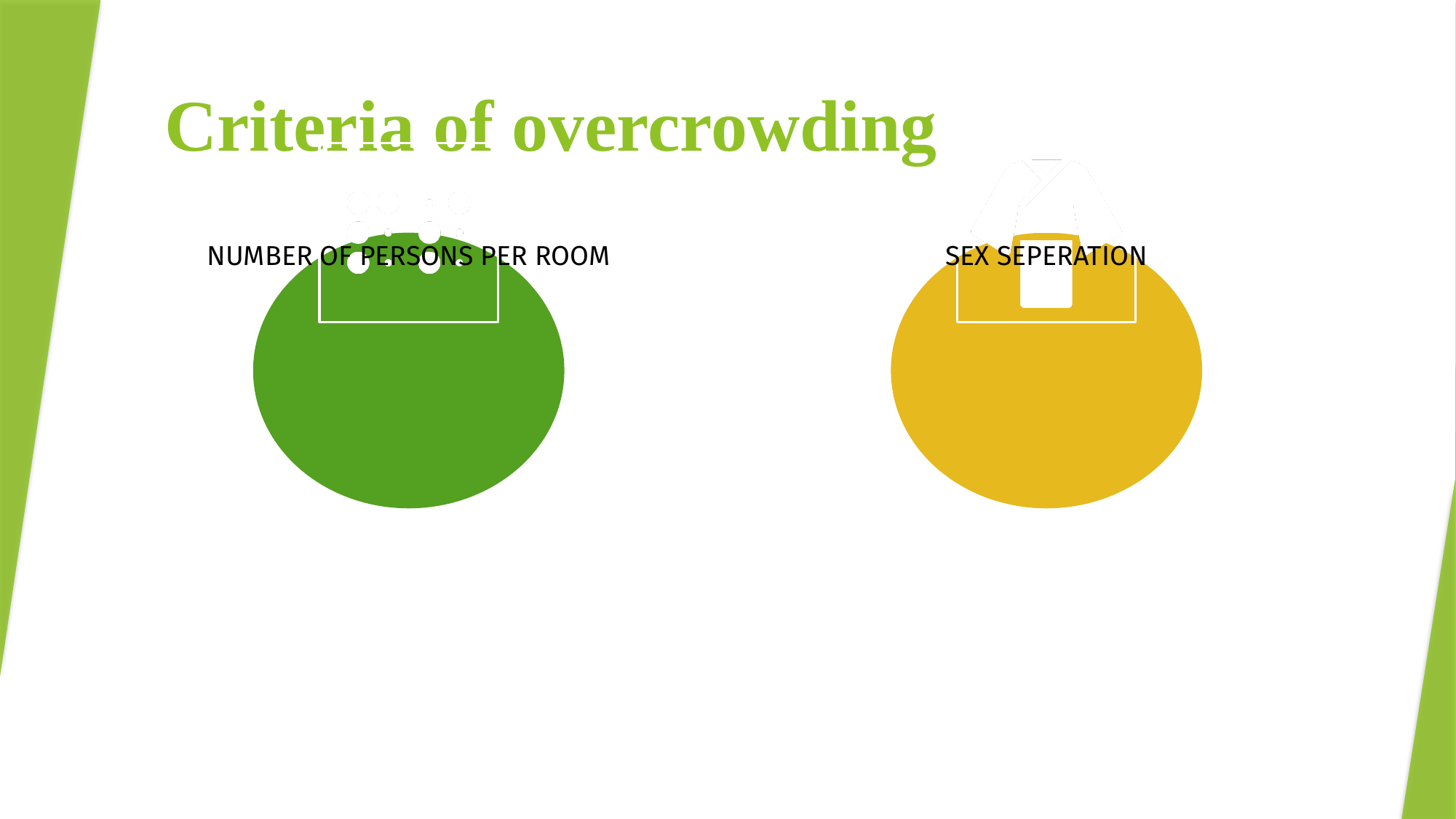

# Criteria of overcrowding
Number of persons per room
Sex seperation